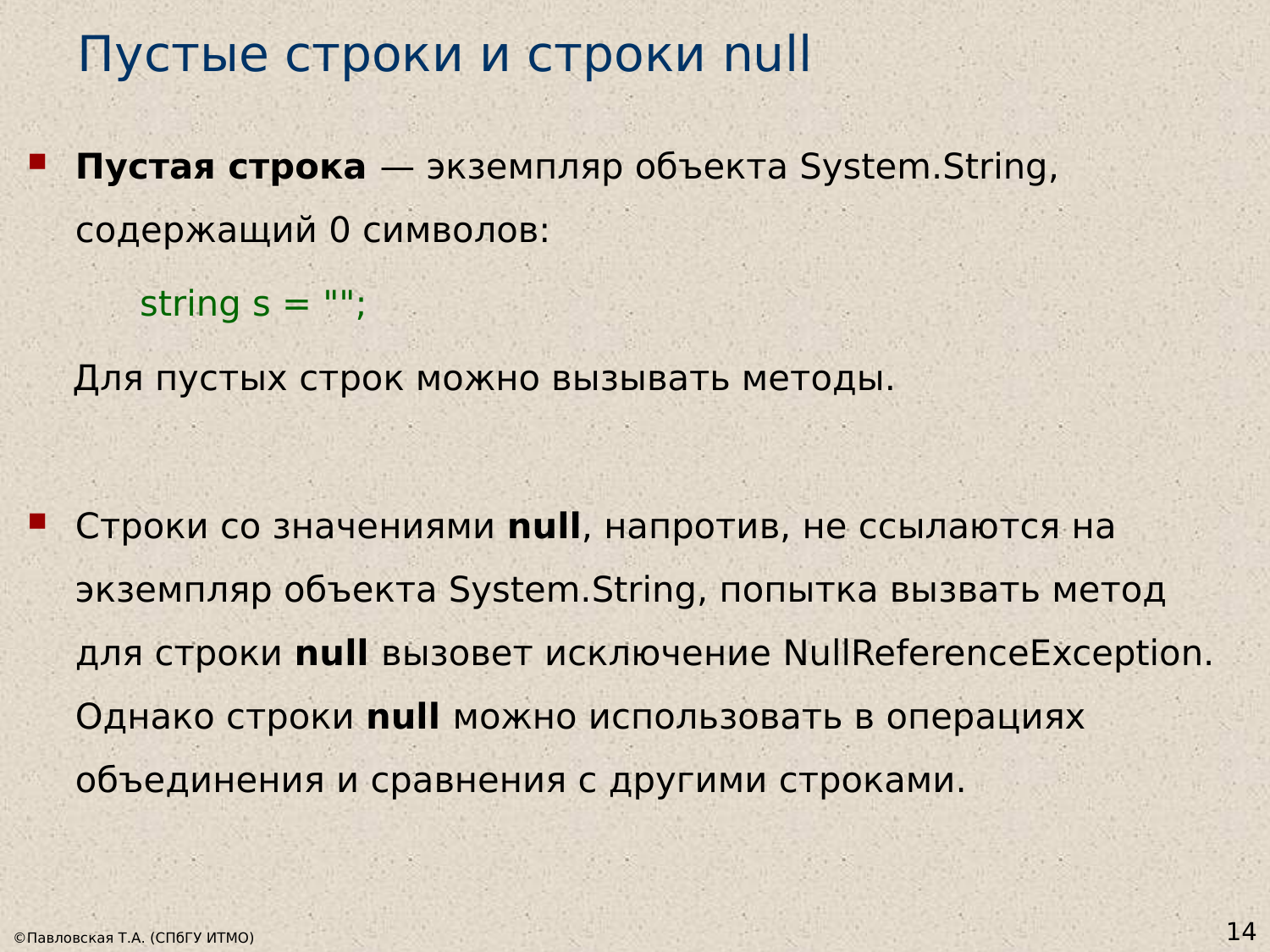

# Пустые строки и строки null
Пустая строка — экземпляр объекта System.String, содержащий 0 символов:
          string s = "";
    Для пустых строк можно вызывать методы.

Строки со значениями null, напротив, не ссылаются на экземпляр объекта System.String, попытка вызвать метод для строки null вызовет исключение NullReferenceException. Однако строки null можно использовать в операциях объединения и сравнения с другими строками.
14
©Павловская Т.А. (СПбГУ ИТМО)